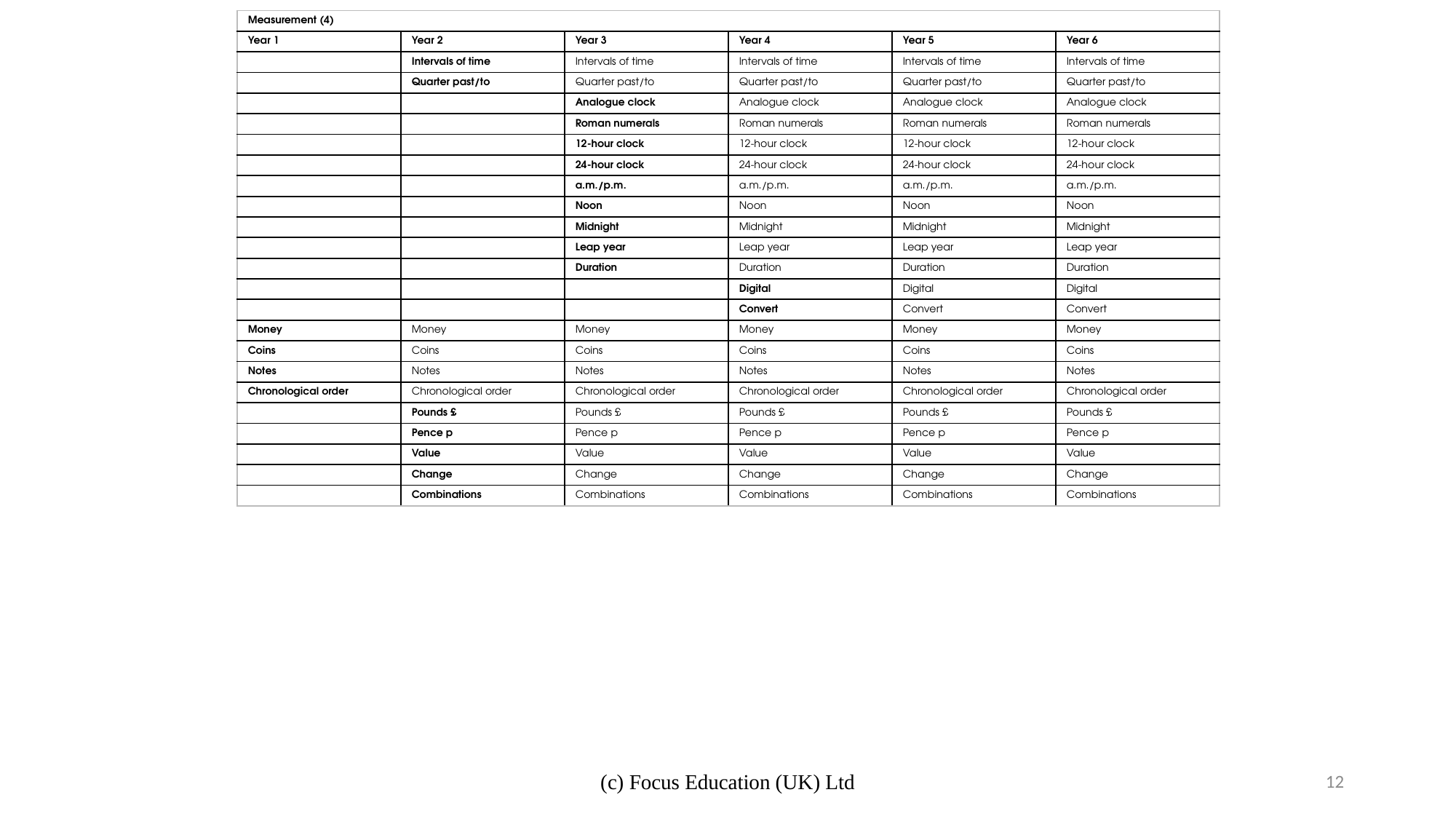

| Measurement (4) |  |  |  |  |  |
| --- | --- | --- | --- | --- | --- |
| Year 1 | Year 2 | Year 3 | Year 4 | Year 5 | Year 6 |
|  | Intervals of time | Intervals of time | Intervals of time | Intervals of time | Intervals of time |
|  | Quarter past/to | Quarter past/to | Quarter past/to | Quarter past/to | Quarter past/to |
|  |  | Analogue clock | Analogue clock | Analogue clock | Analogue clock |
|  |  | Roman numerals | Roman numerals | Roman numerals | Roman numerals |
|  |  | 12-hour clock | 12-hour clock | 12-hour clock | 12-hour clock |
|  |  | 24-hour clock | 24-hour clock | 24-hour clock | 24-hour clock |
|  |  | a.m./p.m. | a.m./p.m. | a.m./p.m. | a.m./p.m. |
|  |  | Noon | Noon | Noon | Noon |
|  |  | Midnight | Midnight | Midnight | Midnight |
|  |  | Leap year | Leap year | Leap year | Leap year |
|  |  | Duration | Duration | Duration | Duration |
|  |  |  | Digital | Digital | Digital |
|  |  |  | Convert | Convert | Convert |
| Money | Money | Money | Money | Money | Money |
| Coins | Coins | Coins | Coins | Coins | Coins |
| Notes | Notes | Notes | Notes | Notes | Notes |
| Chronological order | Chronological order | Chronological order | Chronological order | Chronological order | Chronological order |
|  | Pounds £ | Pounds £ | Pounds £ | Pounds £ | Pounds £ |
|  | Pence p | Pence p | Pence p | Pence p | Pence p |
|  | Value | Value | Value | Value | Value |
|  | Change | Change | Change | Change | Change |
|  | Combinations | Combinations | Combinations | Combinations | Combinations |
(c) Focus Education (UK) Ltd
12